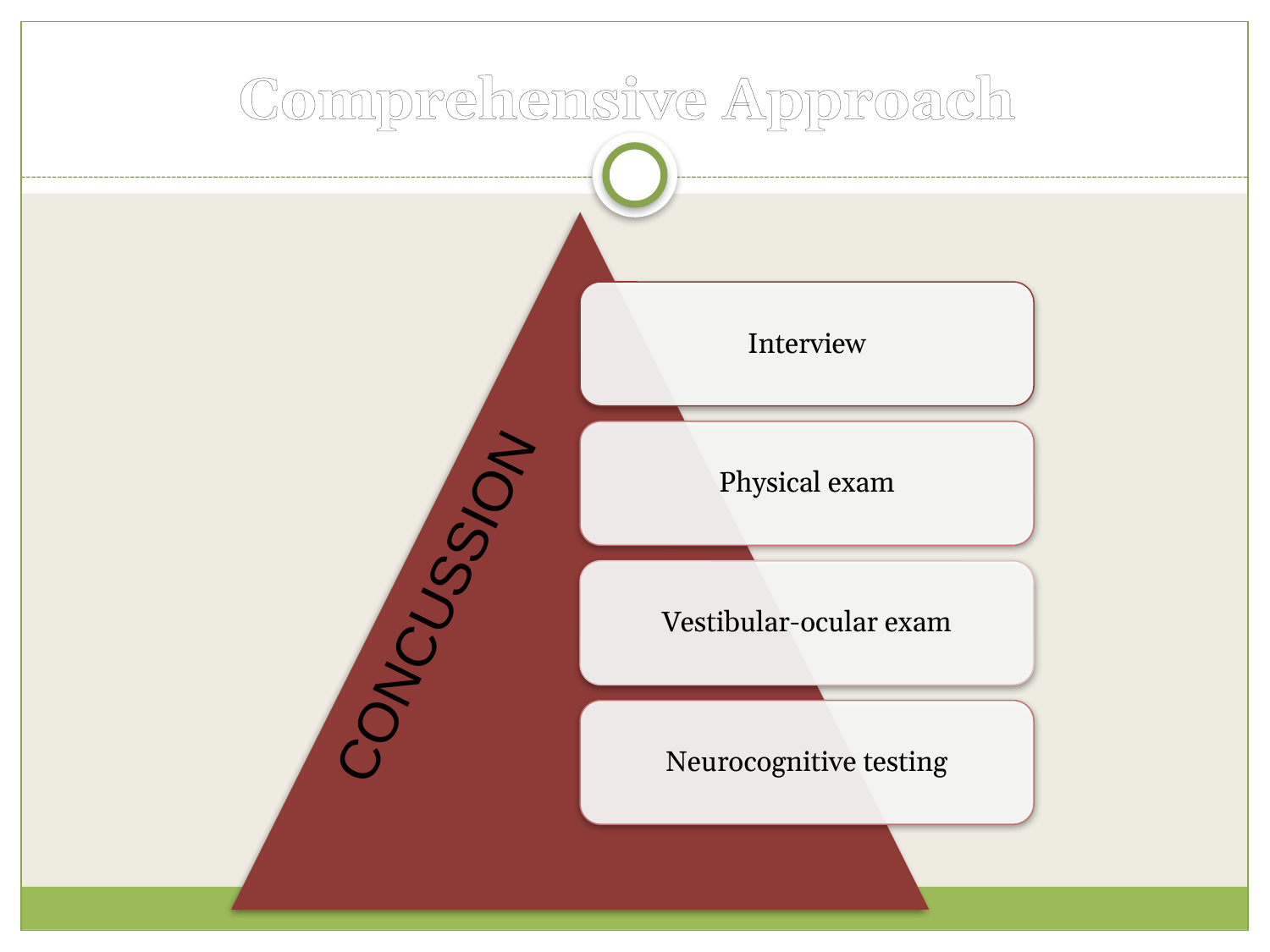

# Comprehensive Approach
Interview
Physical exam
Vestibular-ocular exam
Neurocognitive testing
CONCUSSION